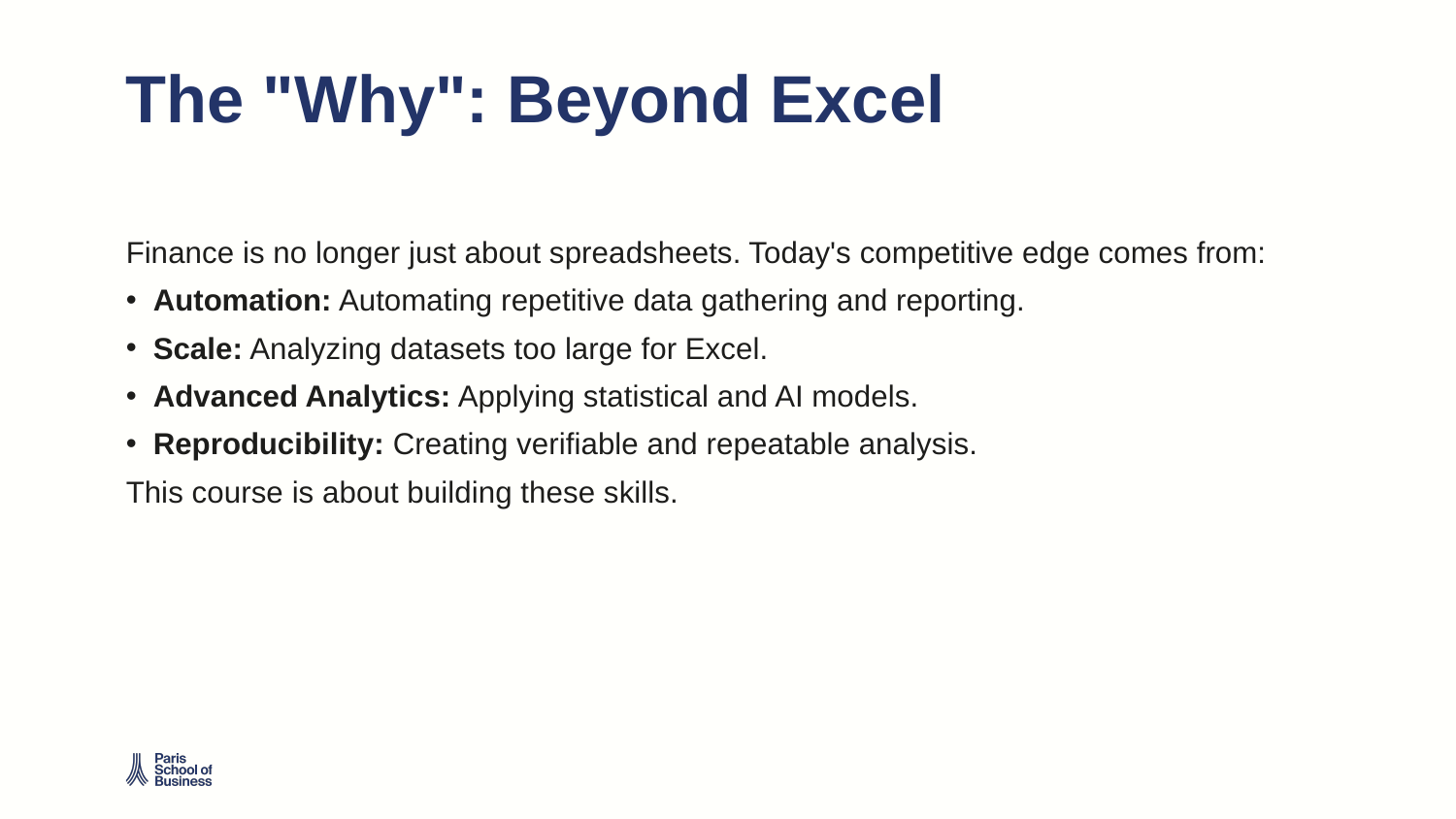

# The "Why": Beyond Excel
Finance is no longer just about spreadsheets. Today's competitive edge comes from:
Automation: Automating repetitive data gathering and reporting.
Scale: Analyzing datasets too large for Excel.
Advanced Analytics: Applying statistical and AI models.
Reproducibility: Creating verifiable and repeatable analysis.
This course is about building these skills.